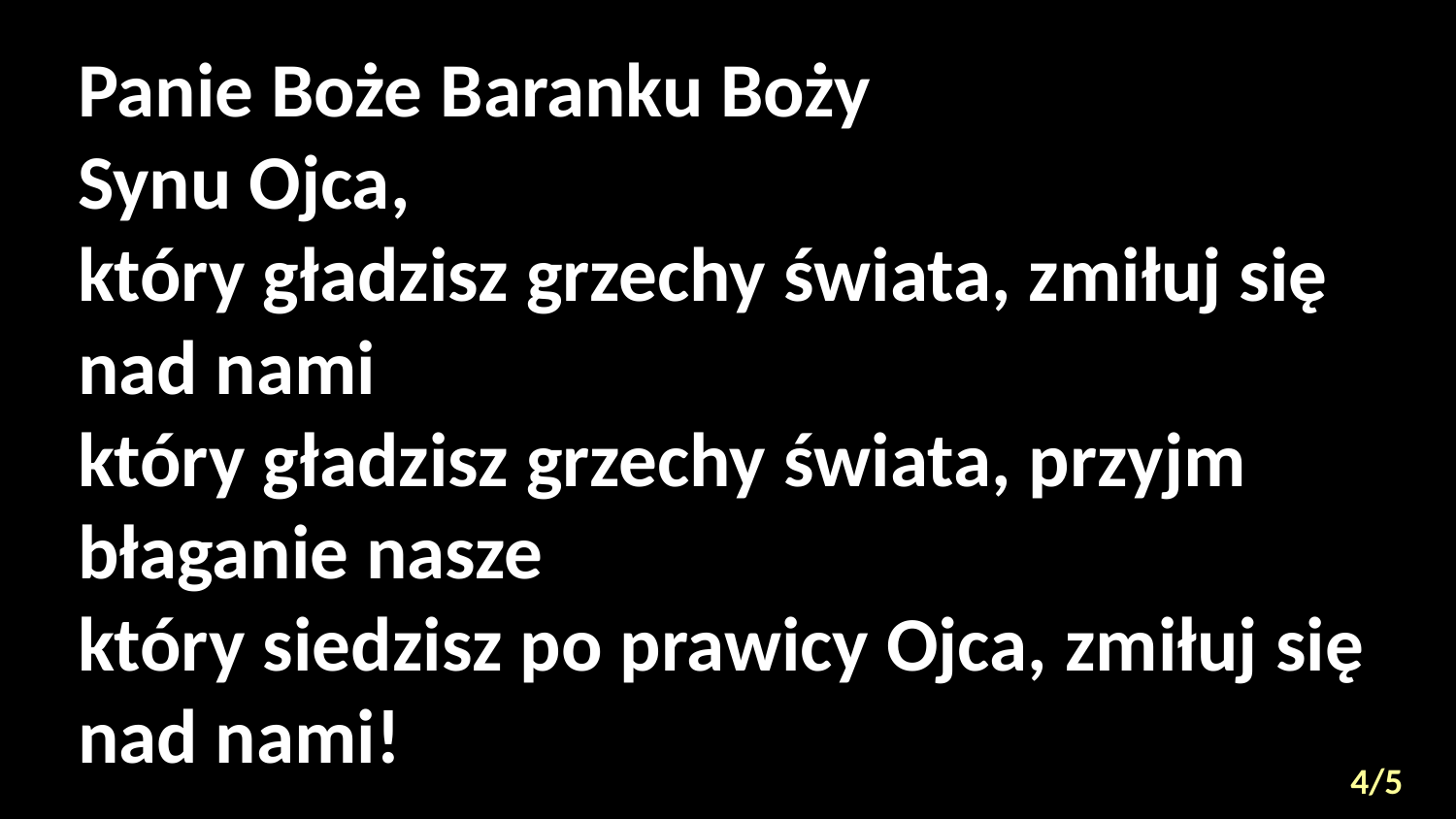

# Panie Boże Baranku Boży Synu Ojca, który gładzisz grzechy świata, zmiłuj się nad nami który gładzisz grzechy świata, przyjm błaganie nasze który siedzisz po prawicy Ojca, zmiłuj się nad nami!
4/5